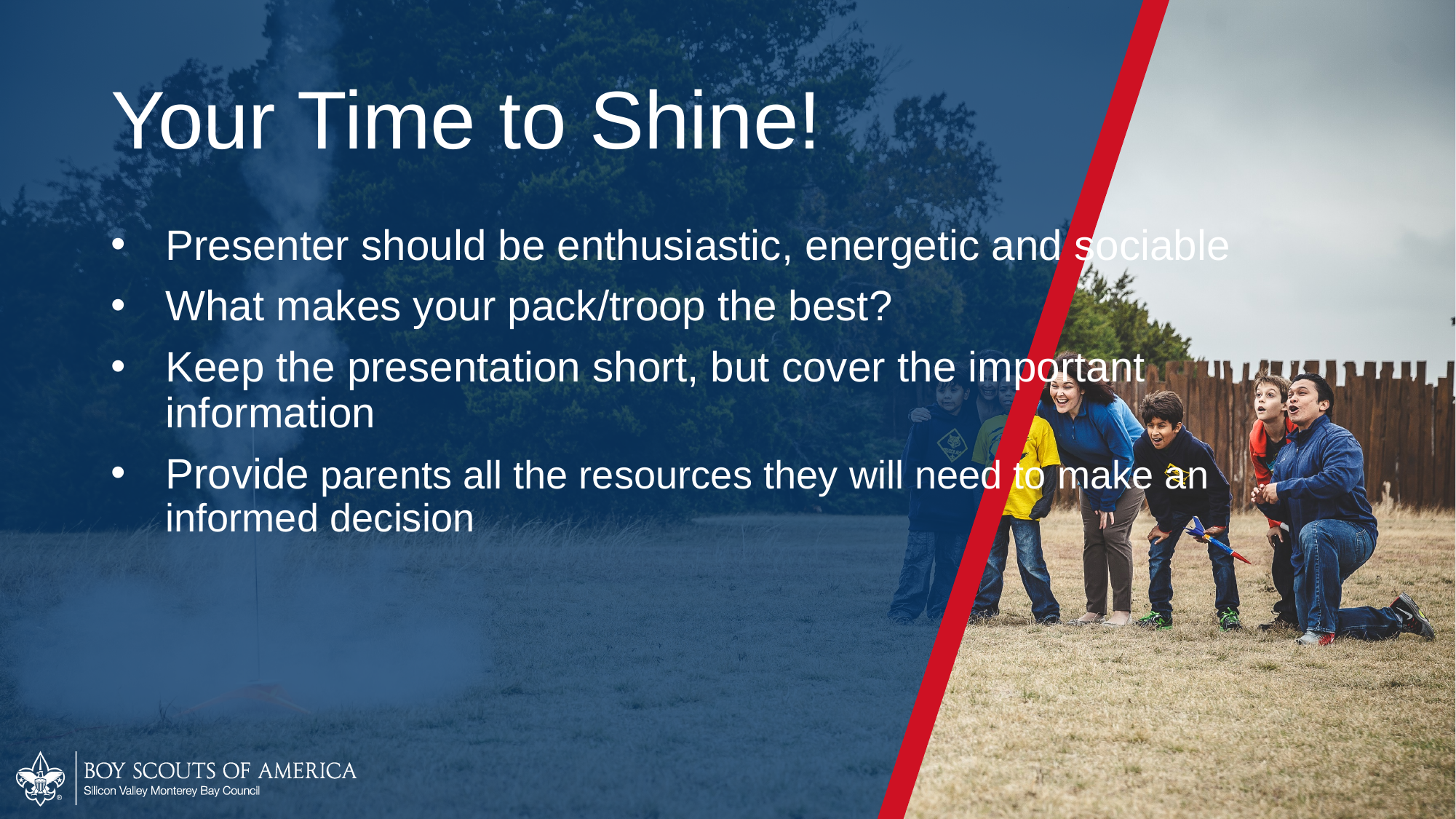

# Your Time to Shine!
Presenter should be enthusiastic, energetic and sociable
What makes your pack/troop the best?
Keep the presentation short, but cover the important information
Provide parents all the resources they will need to make an informed decision